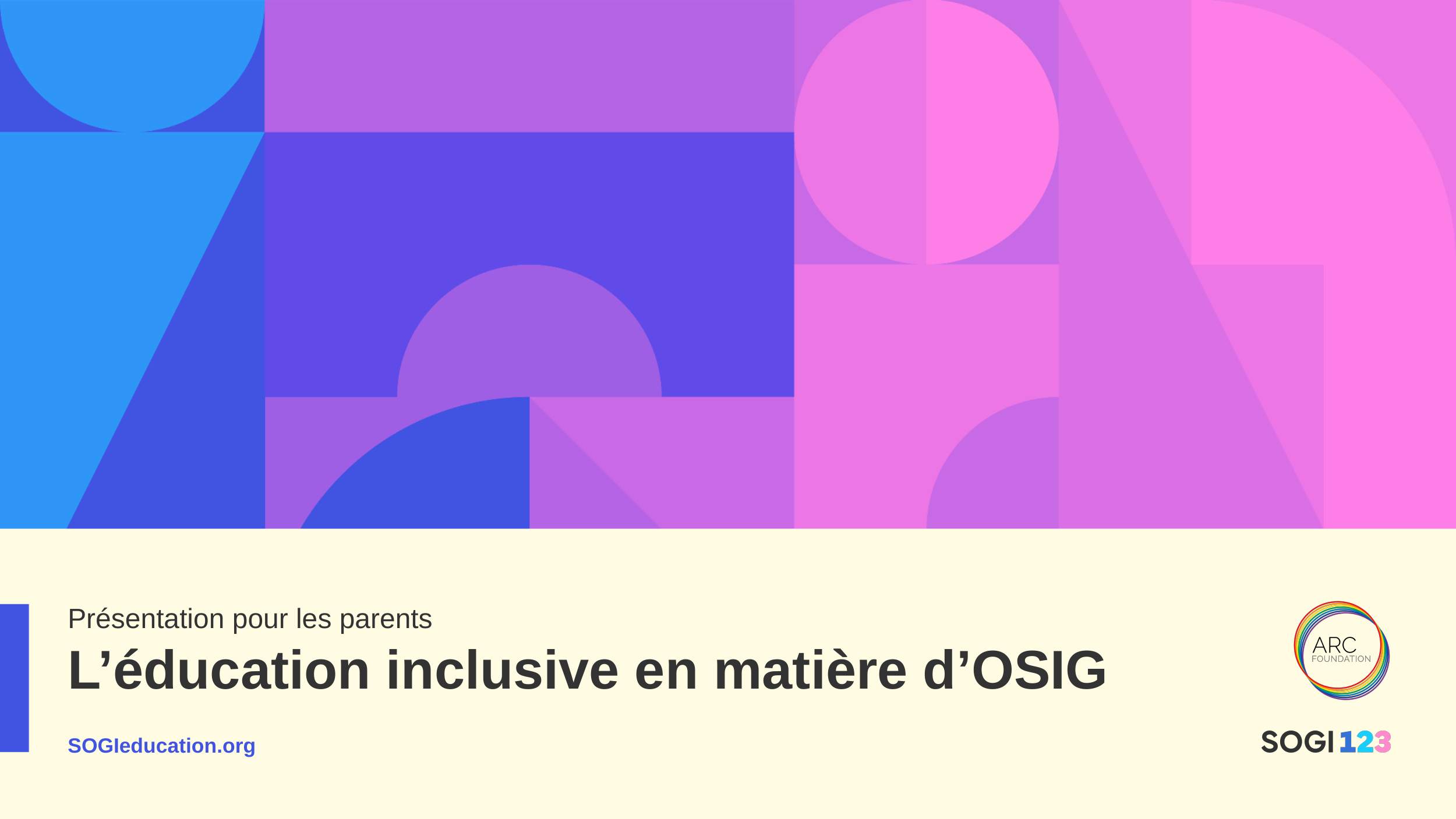

Présentation pour les parents
L’éducation inclusive en matière d’OSIG
SOGIeducation.org